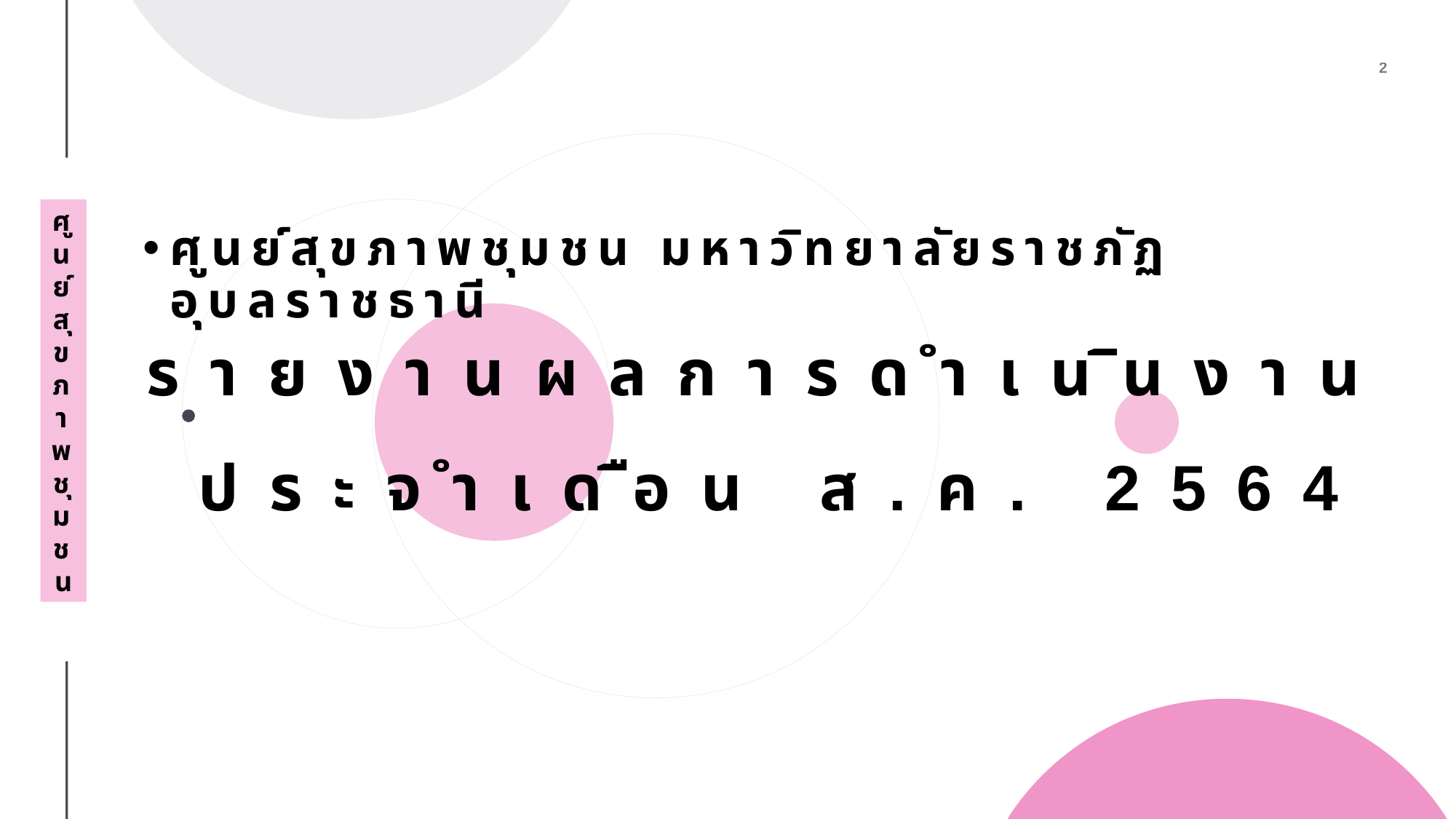

ศูนย์สุขภาพชุมชน
# รายงานผลการดำเนินงานประจำเดือน ส.ค. 2564
ศูนย์สุขภาพชุมชน มหาวิทยาลัยราชภัฏอุบลราชธานี
ประชุมคณะกรรมการอำนวยการ โครงการบริการวิชาการทางสุขภาพ โดย ศูนย์สุขภาพชุมชน มหาวิทยาลัยราชภัฏอุบลราชธานี ครั้งที่ 8/2564 วันที่ 3 กันยายน 2564